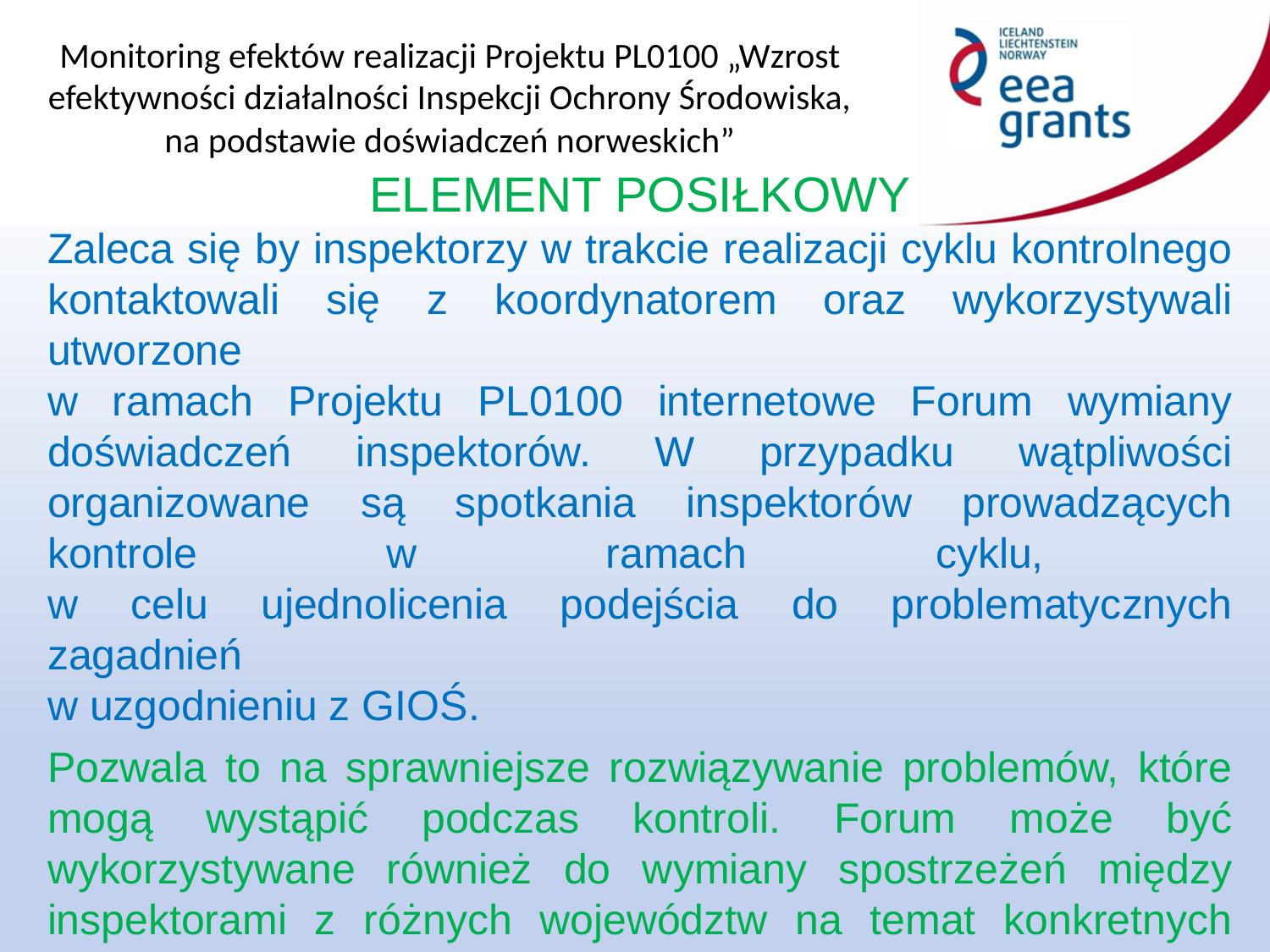

ELEMENT POSIŁKOWY
Zaleca się by inspektorzy w trakcie realizacji cyklu kontrolnego kontaktowali się z koordynatorem oraz wykorzystywali utworzone
w ramach Projektu PL0100 internetowe Forum wymiany doświadczeń inspektorów. W przypadku wątpliwości organizowane są spotkania inspektorów prowadzących kontrole w ramach cyklu,
w celu ujednolicenia podejścia do problematycznych zagadnień
w uzgodnieniu z GIOŚ.
Pozwala to na sprawniejsze rozwiązywanie problemów, które mogą wystąpić podczas kontroli. Forum może być wykorzystywane również do wymiany spostrzeżeń między inspektorami z różnych województw na temat konkretnych zagadnień objętych cyklem kontrolnym.